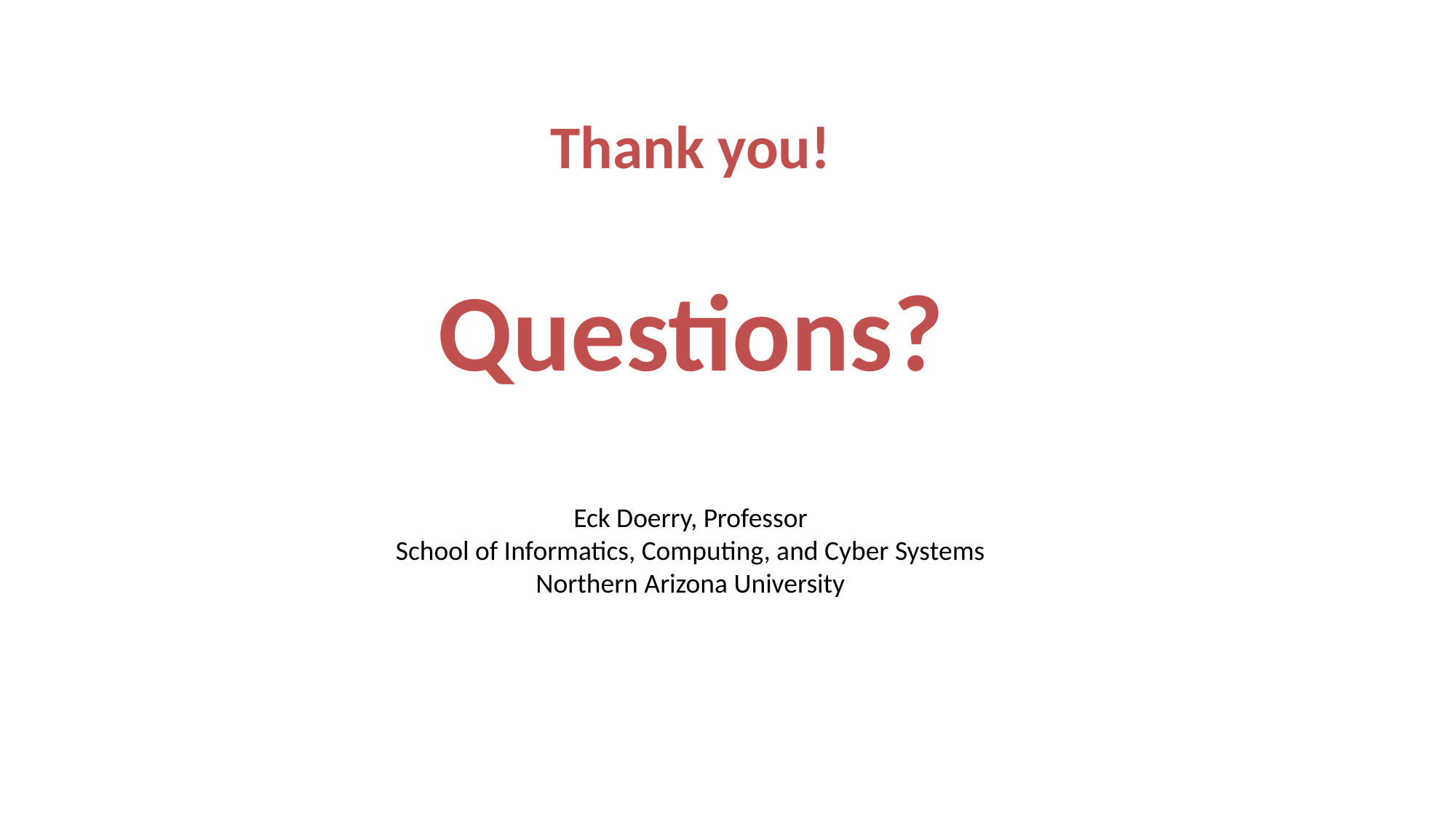

Thank you!
Questions?
Eck Doerry, Professor
School of Informatics, Computing, and Cyber Systems
Northern Arizona University